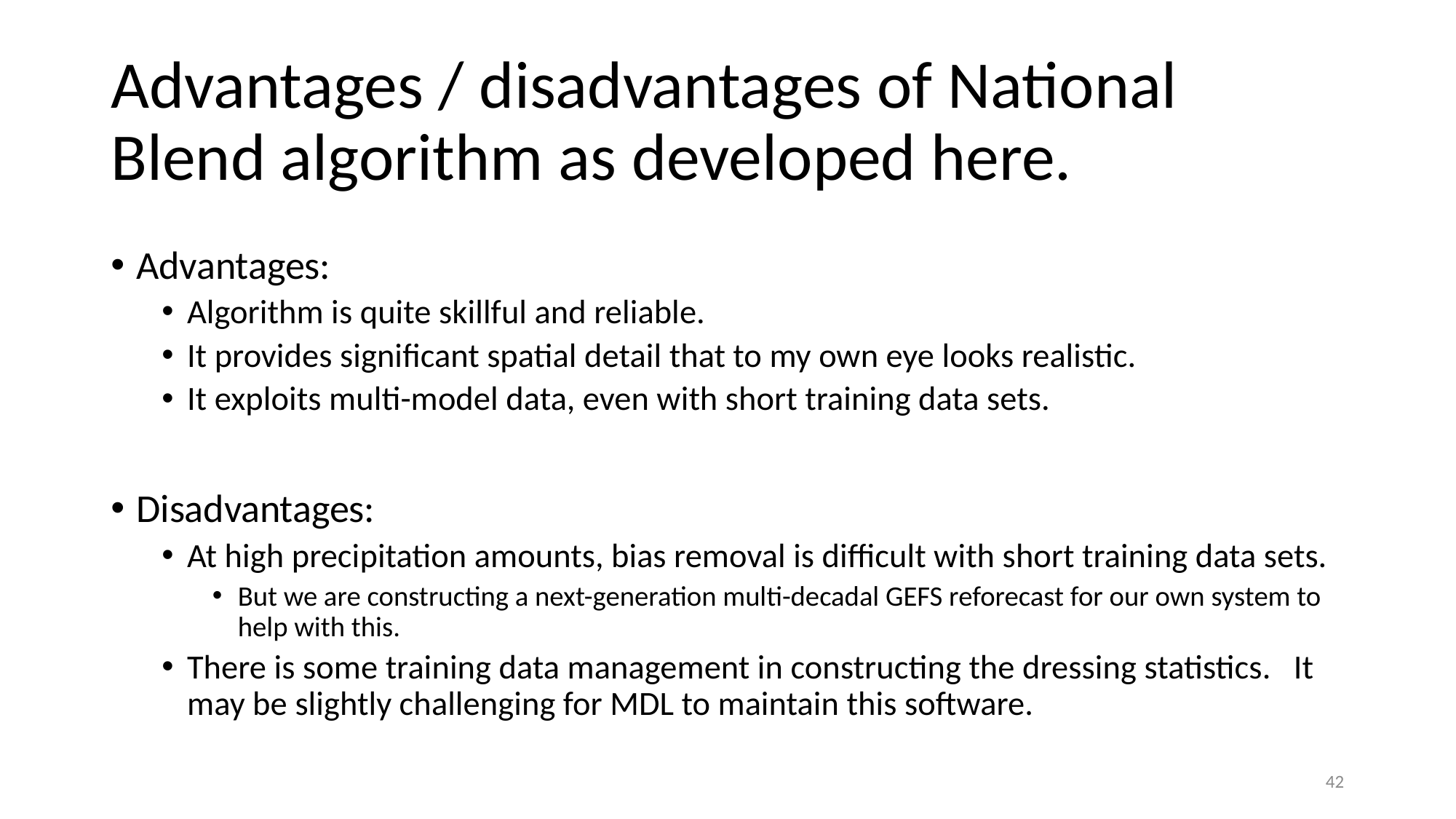

# Advantages / disadvantages of National Blend algorithm as developed here.
Advantages:
Algorithm is quite skillful and reliable.
It provides significant spatial detail that to my own eye looks realistic.
It exploits multi-model data, even with short training data sets.

Disadvantages:
At high precipitation amounts, bias removal is difficult with short training data sets.
But we are constructing a next-generation multi-decadal GEFS reforecast for our own system to help with this.
There is some training data management in constructing the dressing statistics.   It may be slightly challenging for MDL to maintain this software.

42